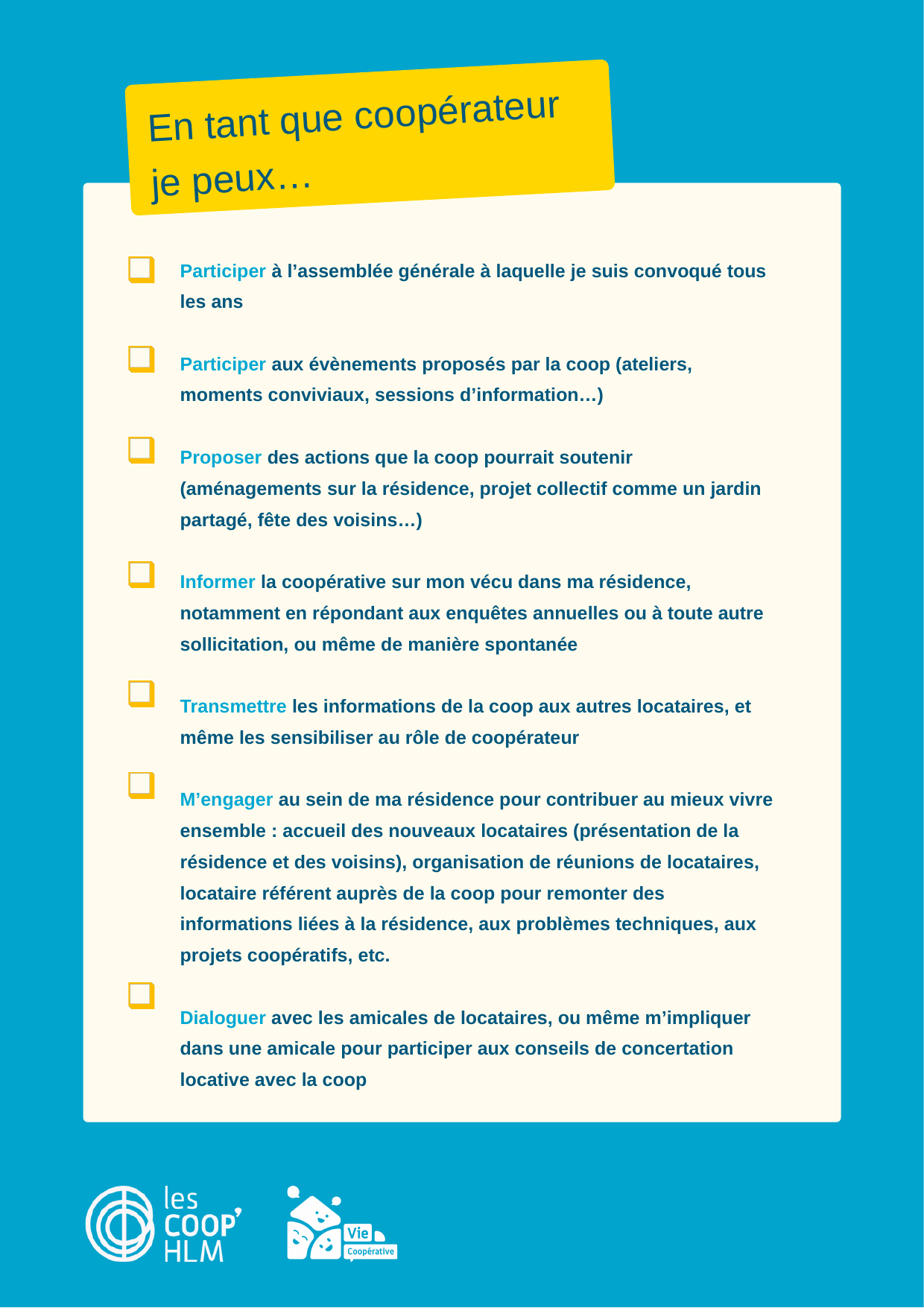

En tant que coopérateur
je peux…

Participer à l’assemblée générale à laquelle je suis convoqué tous les ans

Participer aux évènements proposés par la coop (ateliers, moments conviviaux, sessions d’information…)

Proposer des actions que la coop pourrait soutenir (aménagements sur la résidence, projet collectif comme un jardin partagé, fête des voisins…)

Informer la coopérative sur mon vécu dans ma résidence, notamment en répondant aux enquêtes annuelles ou à toute autre sollicitation, ou même de manière spontanée

Transmettre les informations de la coop aux autres locataires, et même les sensibiliser au rôle de coopérateur

M’engager au sein de ma résidence pour contribuer au mieux vivre ensemble : accueil des nouveaux locataires (présentation de la résidence et des voisins), organisation de réunions de locataires, locataire référent auprès de la coop pour remonter des informations liées à la résidence, aux problèmes techniques, aux projets coopératifs, etc.

Dialoguer avec les amicales de locataires, ou même m’impliquer dans une amicale pour participer aux conseils de concertation locative avec la coop